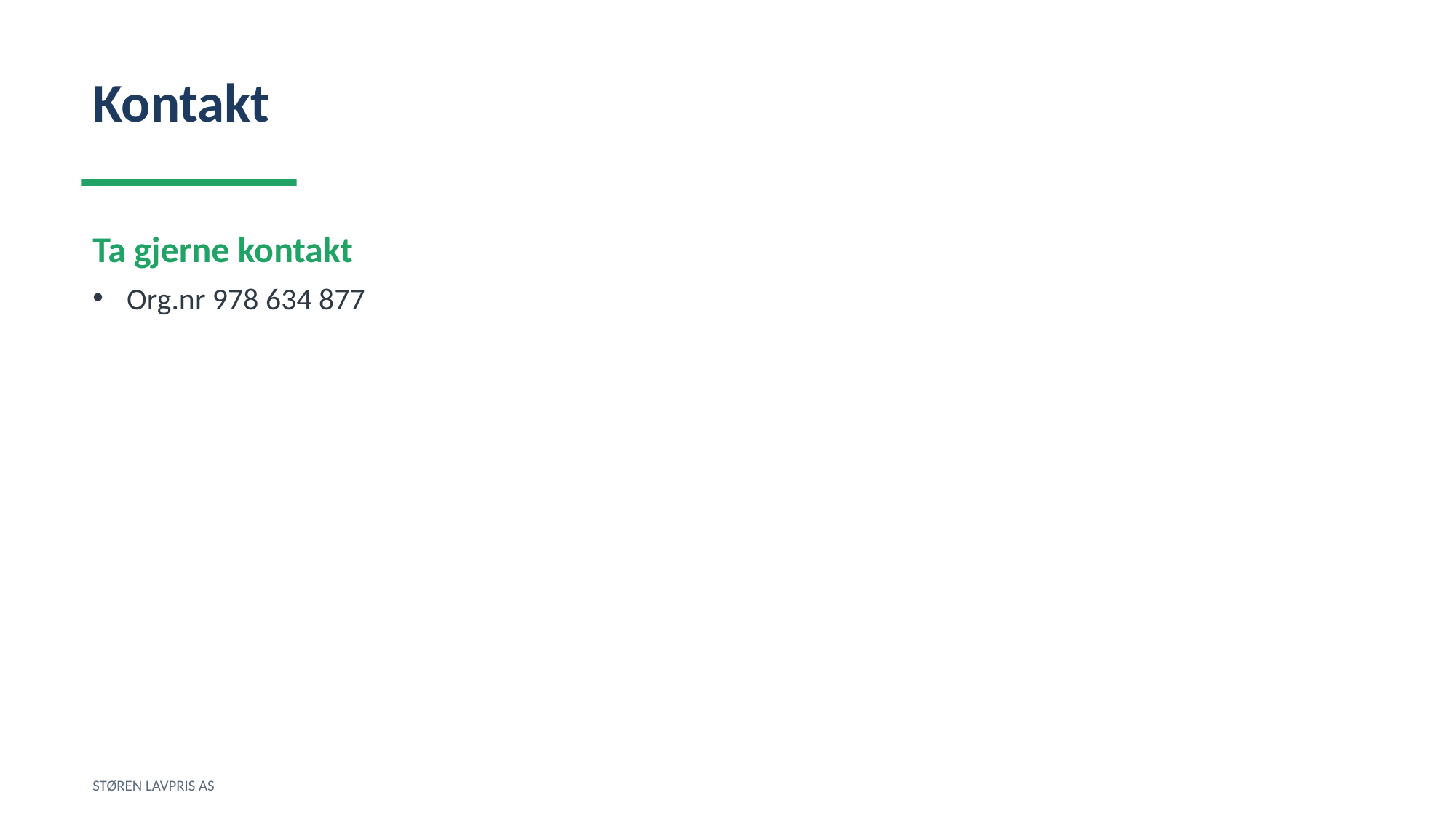

Kontakt

Ta gjerne kontakt
Org.nr 978 634 877
STØREN LAVPRIS AS